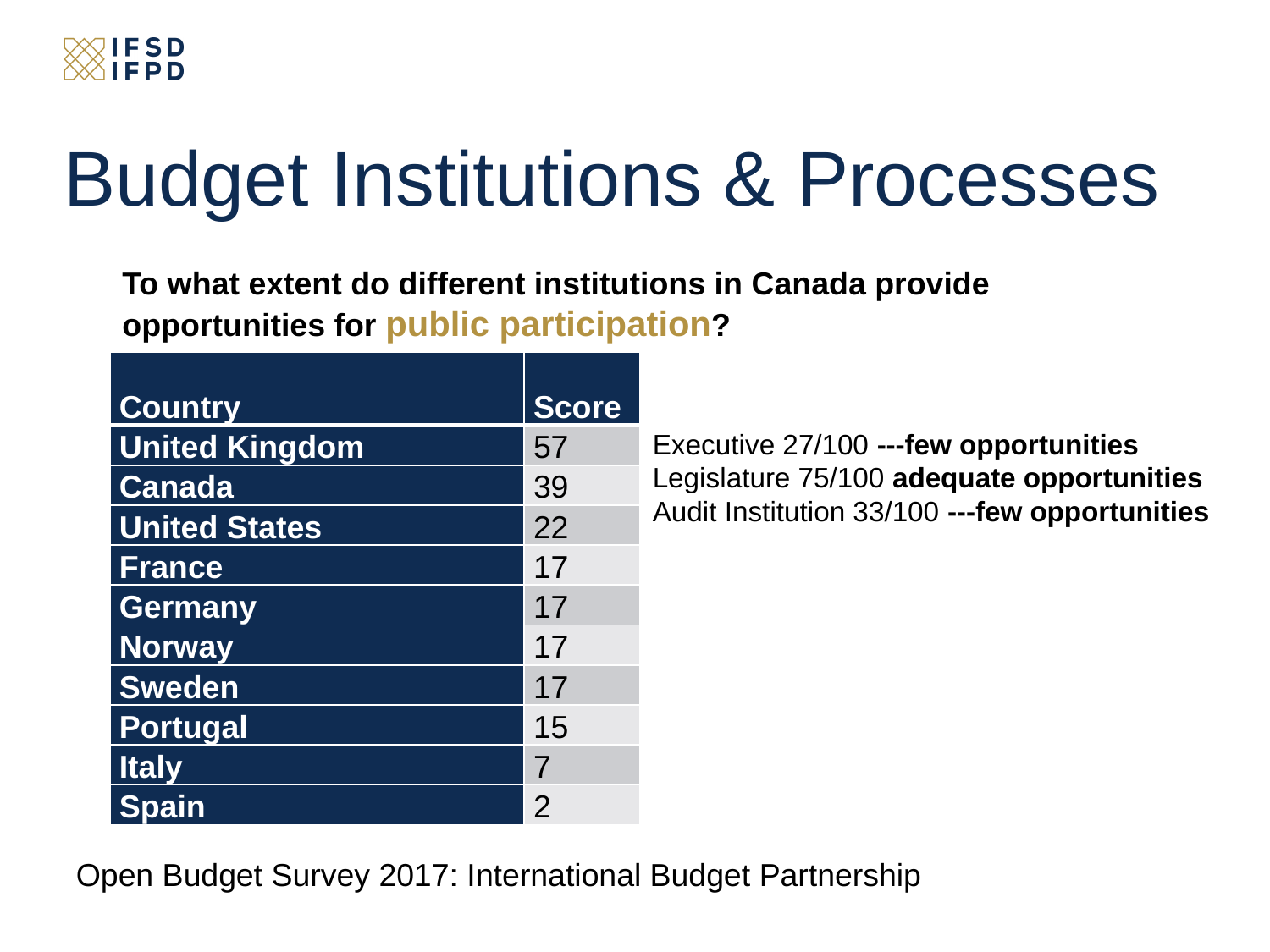

# Budget Institutions & Processes
To what extent do different institutions in Canada provide opportunities for public participation?
| Country | Score |
| --- | --- |
| United Kingdom | 57 |
| Canada | 39 |
| United States | 22 |
| France | 17 |
| Germany | 17 |
| Norway | 17 |
| Sweden | 17 |
| Portugal | 15 |
| Italy | 7 |
| Spain | 2 |
Executive 27/100 ---few opportunities
Legislature 75/100 adequate opportunities
Audit Institution 33/100 ---few opportunities
Open Budget Survey 2017: International Budget Partnership